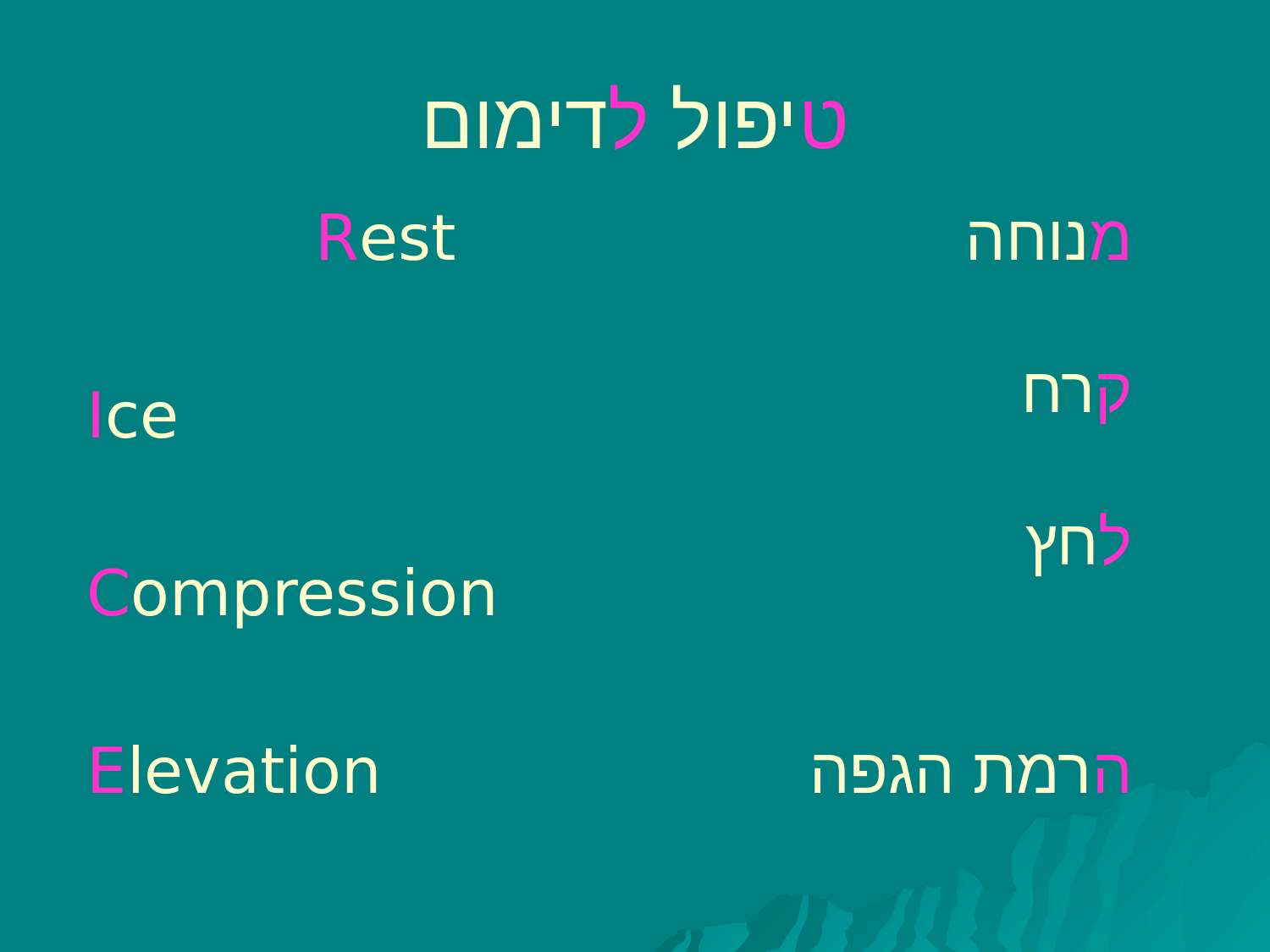

# טיפול לדימום
Rest

Ice

Compression

Elevation
מנוחה

קרח

לחץ

הרמת הגפה